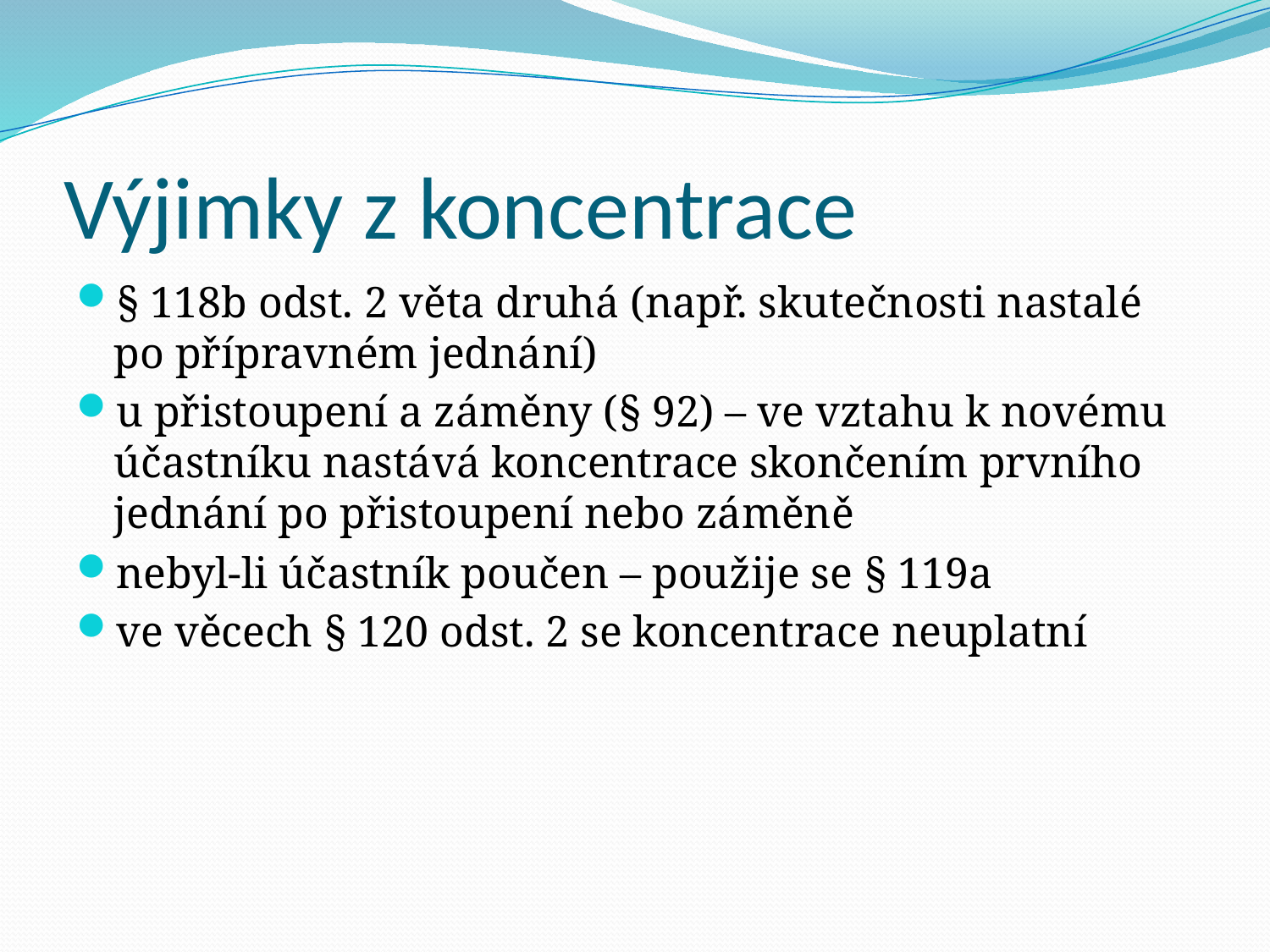

# Výjimky z koncentrace
§ 118b odst. 2 věta druhá (např. skutečnosti nastalé po přípravném jednání)
u přistoupení a záměny (§ 92) – ve vztahu k novému účastníku nastává koncentrace skončením prvního jednání po přistoupení nebo záměně
nebyl-li účastník poučen – použije se § 119a
ve věcech § 120 odst. 2 se koncentrace neuplatní